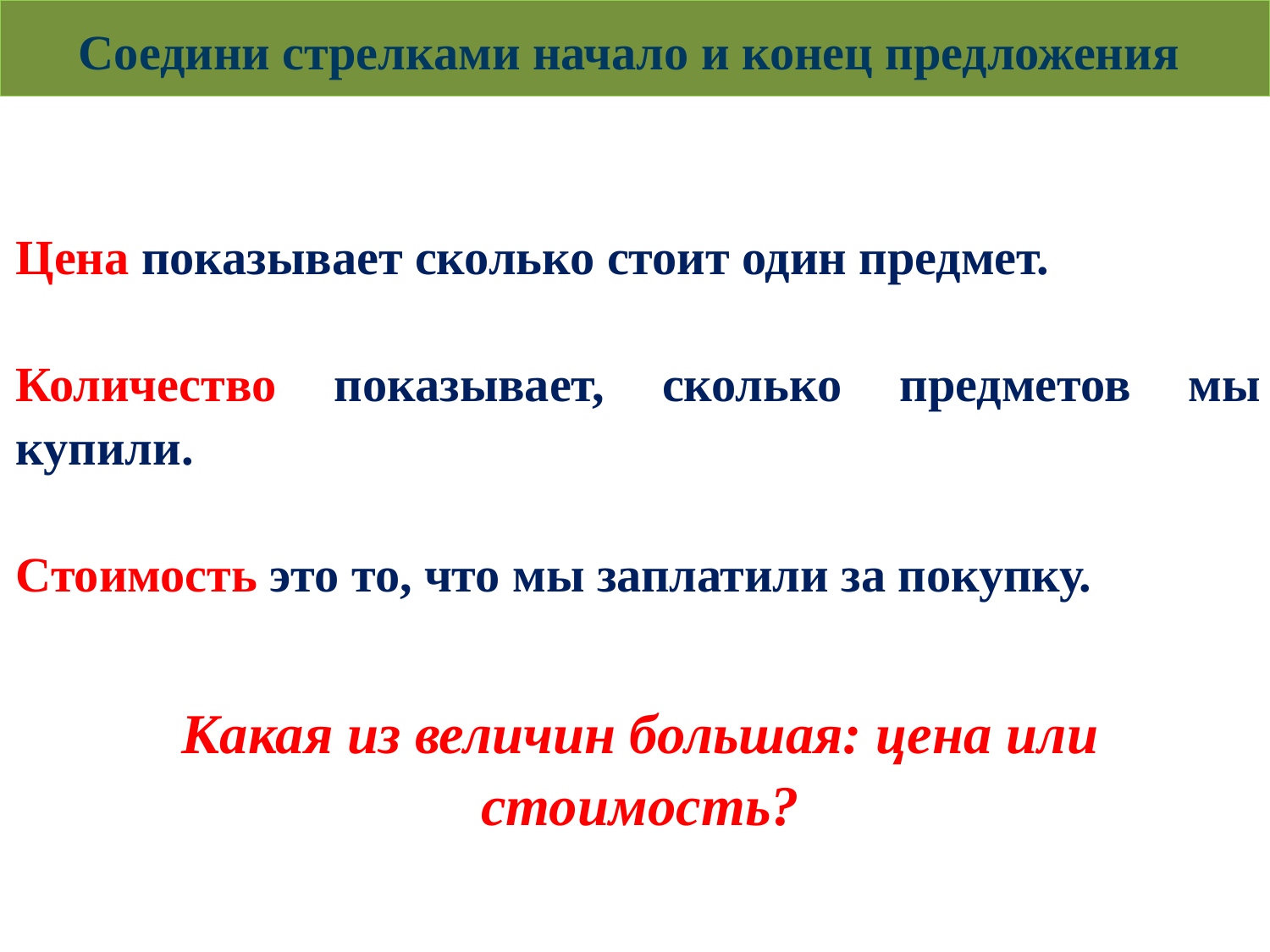

Соедини стрелками начало и конец предложения

Цена показывает сколько стоит один предмет.

Количество показывает, сколько предметов мы купили.

Стоимость это то, что мы заплатили за покупку.
Какая из величин большая: цена или стоимость?